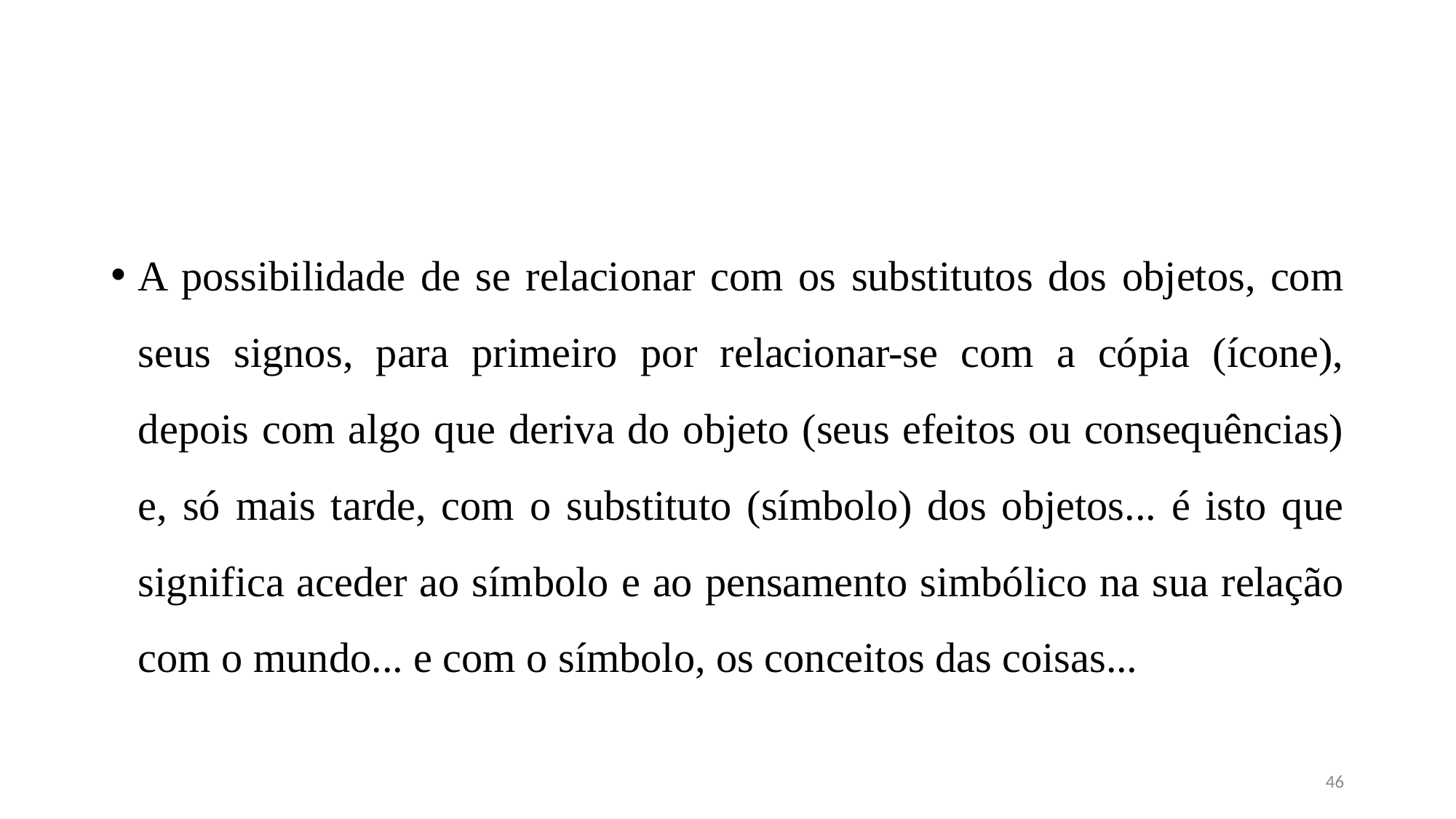

#
A possibilidade de se relacionar com os substitutos dos objetos, com seus signos, para primeiro por relacionar-se com a cópia (ícone), depois com algo que deriva do objeto (seus efeitos ou consequências) e, só mais tarde, com o substituto (símbolo) dos objetos... é isto que significa aceder ao símbolo e ao pensamento simbólico na sua relação com o mundo... e com o símbolo, os conceitos das coisas...

46